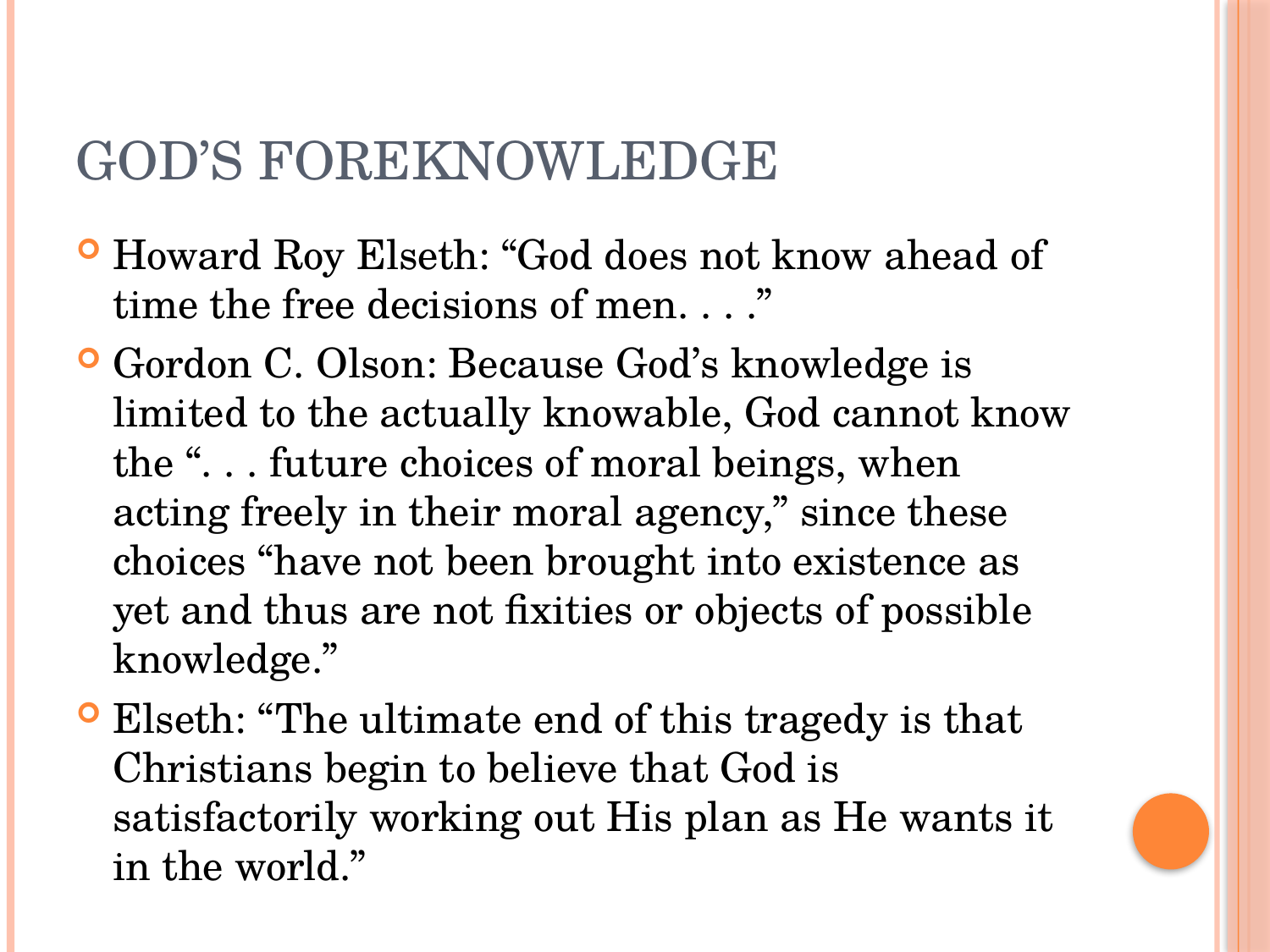

# God’s foreknowledge
Howard Roy Elseth: “God does not know ahead of time the free decisions of men. . . .”
Gordon C. Olson: Because God’s knowledge is limited to the actually knowable, God cannot know the “. . . future choices of moral beings, when acting freely in their moral agency,” since these choices “have not been brought into existence as yet and thus are not fixities or objects of possible knowledge.”
Elseth: “The ultimate end of this tragedy is that Christians begin to believe that God is satisfactorily working out His plan as He wants it in the world.”